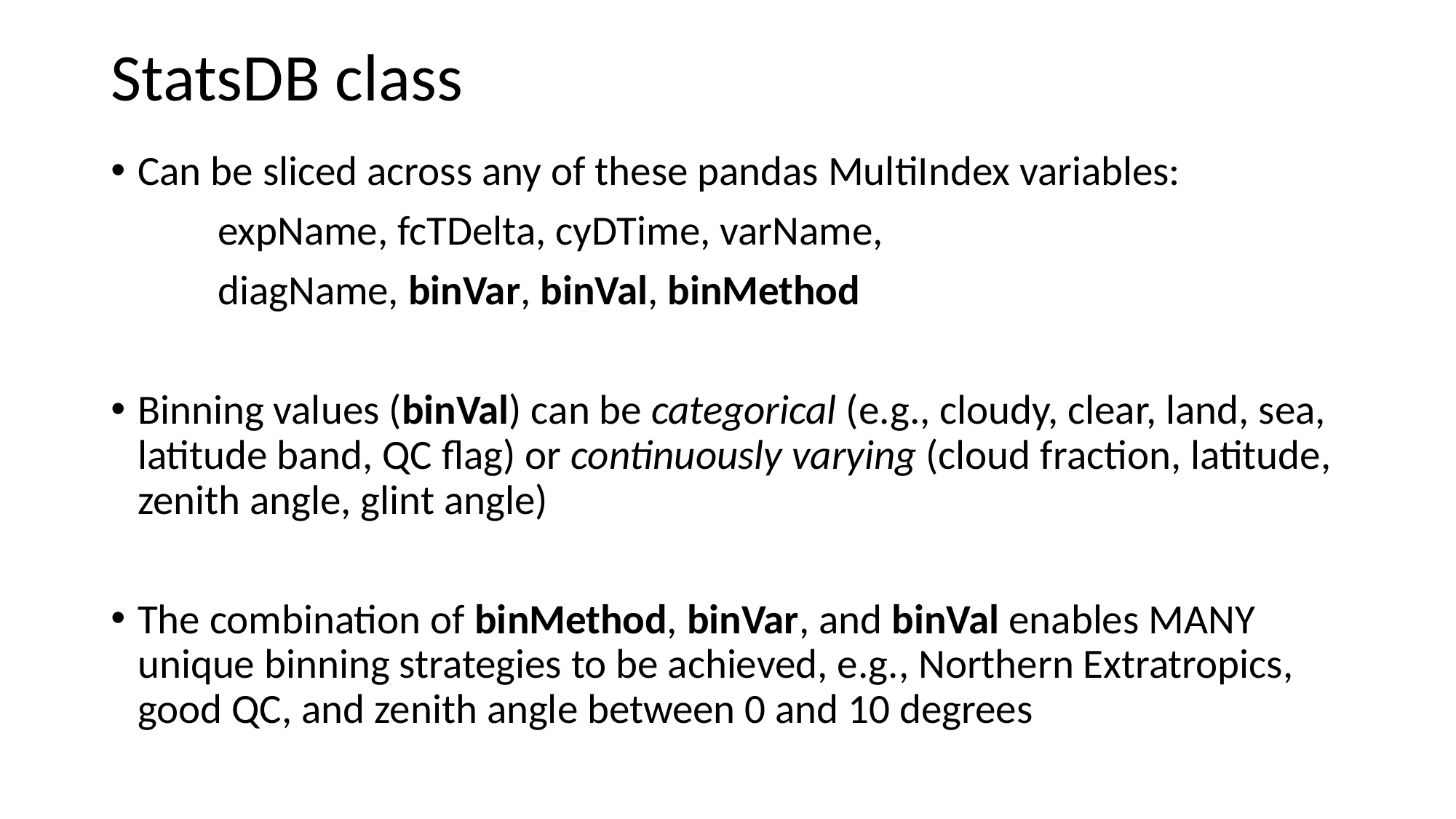

# StatsDB class
Can be sliced across any of these pandas MultiIndex variables:
	expName, fcTDelta, cyDTime, varName,
	diagName, binVar, binVal, binMethod

Binning values (binVal) can be categorical (e.g., cloudy, clear, land, sea, latitude band, QC flag) or continuously varying (cloud fraction, latitude, zenith angle, glint angle)

The combination of binMethod, binVar, and binVal enables MANY unique binning strategies to be achieved, e.g., Northern Extratropics, good QC, and zenith angle between 0 and 10 degrees